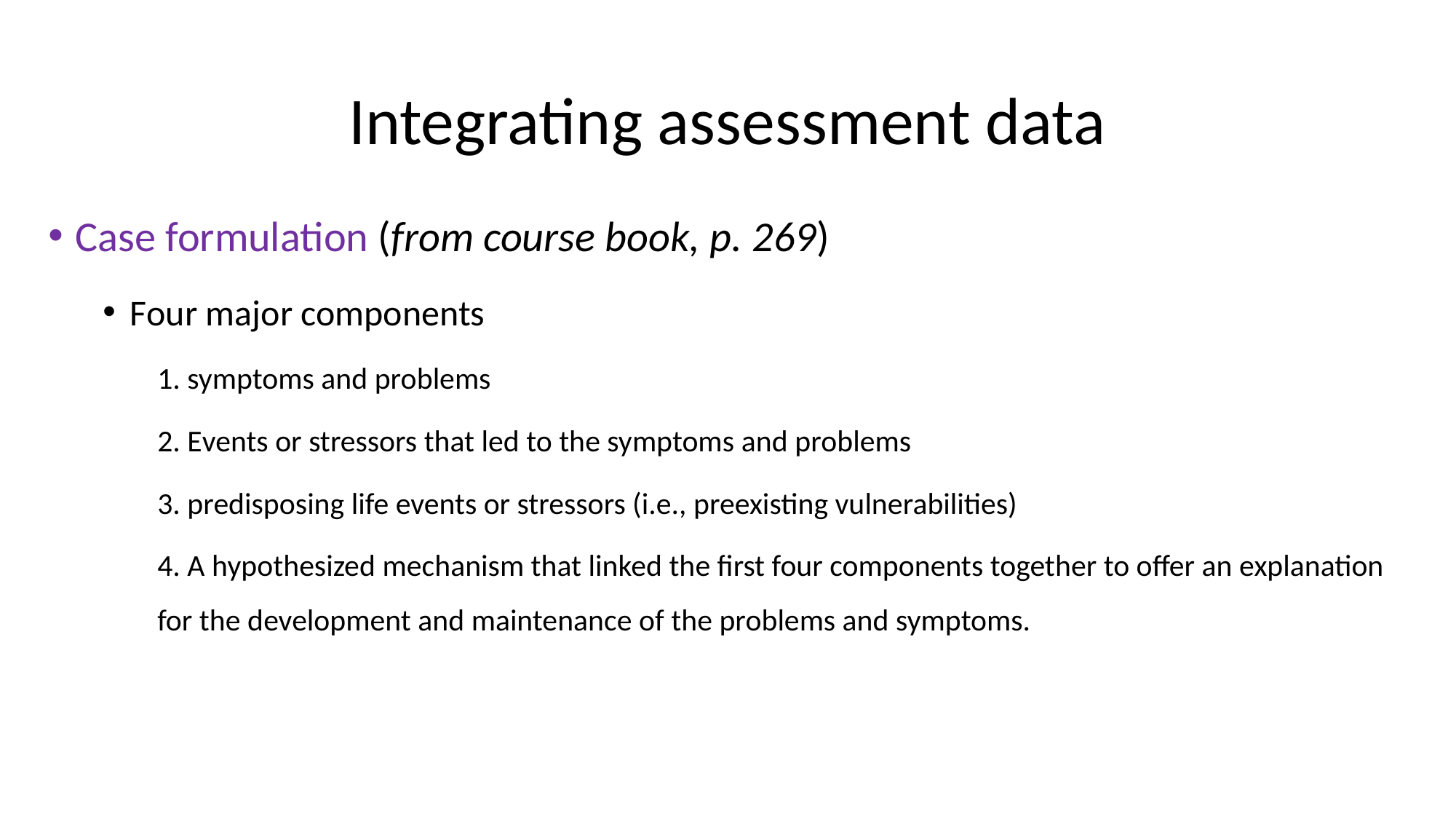

# Integrating assessment data
Case formulation (from course book, p. 269)
Four major components
1. symptoms and problems
2. Events or stressors that led to the symptoms and problems
3. predisposing life events or stressors (i.e., preexisting vulnerabilities)
4. A hypothesized mechanism that linked the first four components together to offer an explanation for the development and maintenance of the problems and symptoms.